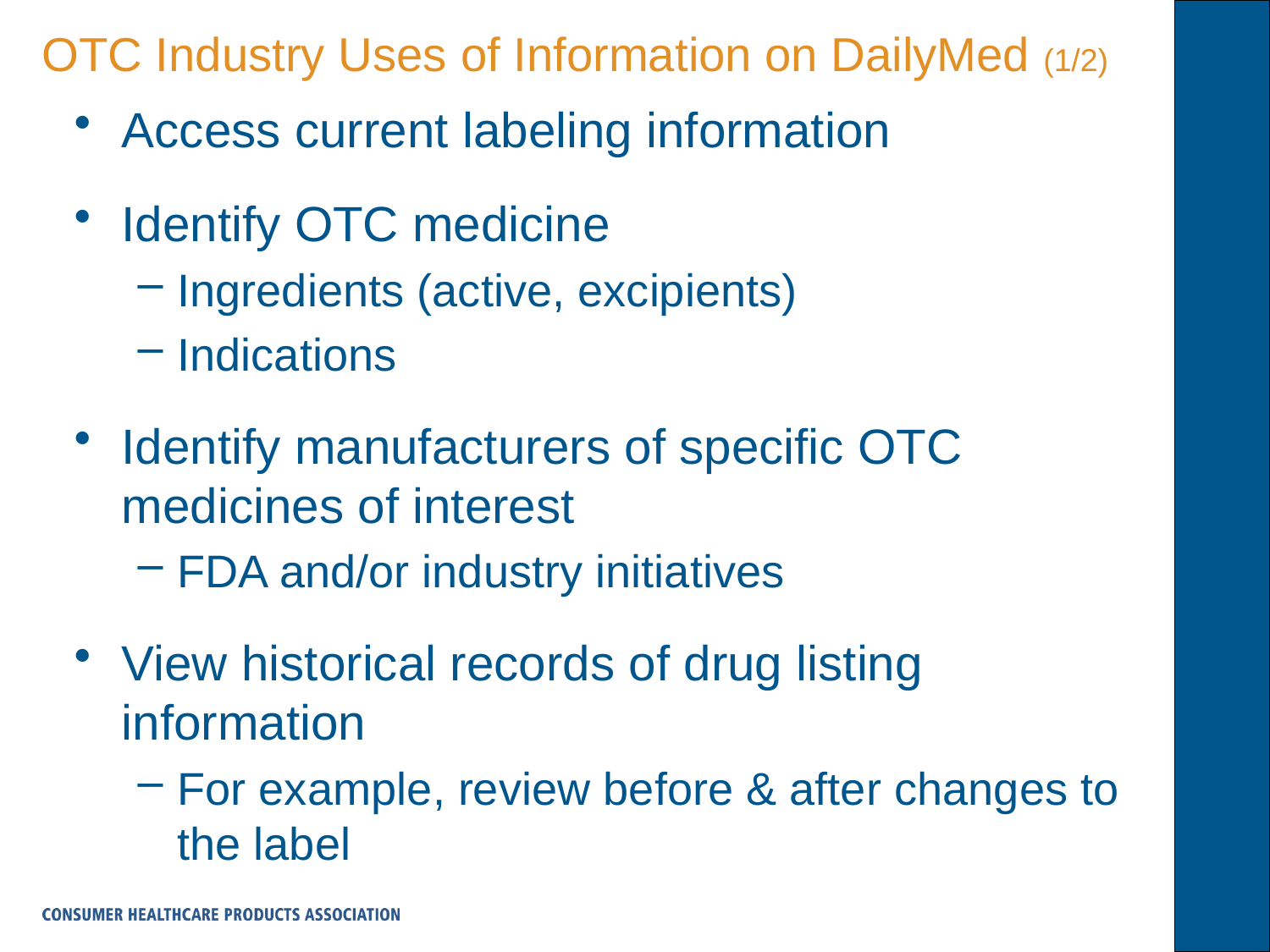

# OTC Industry Uses of Information on DailyMed (1/2)
Access current labeling information

Identify OTC medicine
Ingredients (active, excipients)
Indications

Identify manufacturers of specific OTC medicines of interest
FDA and/or industry initiatives

View historical records of drug listing information
For example, review before & after changes to the label